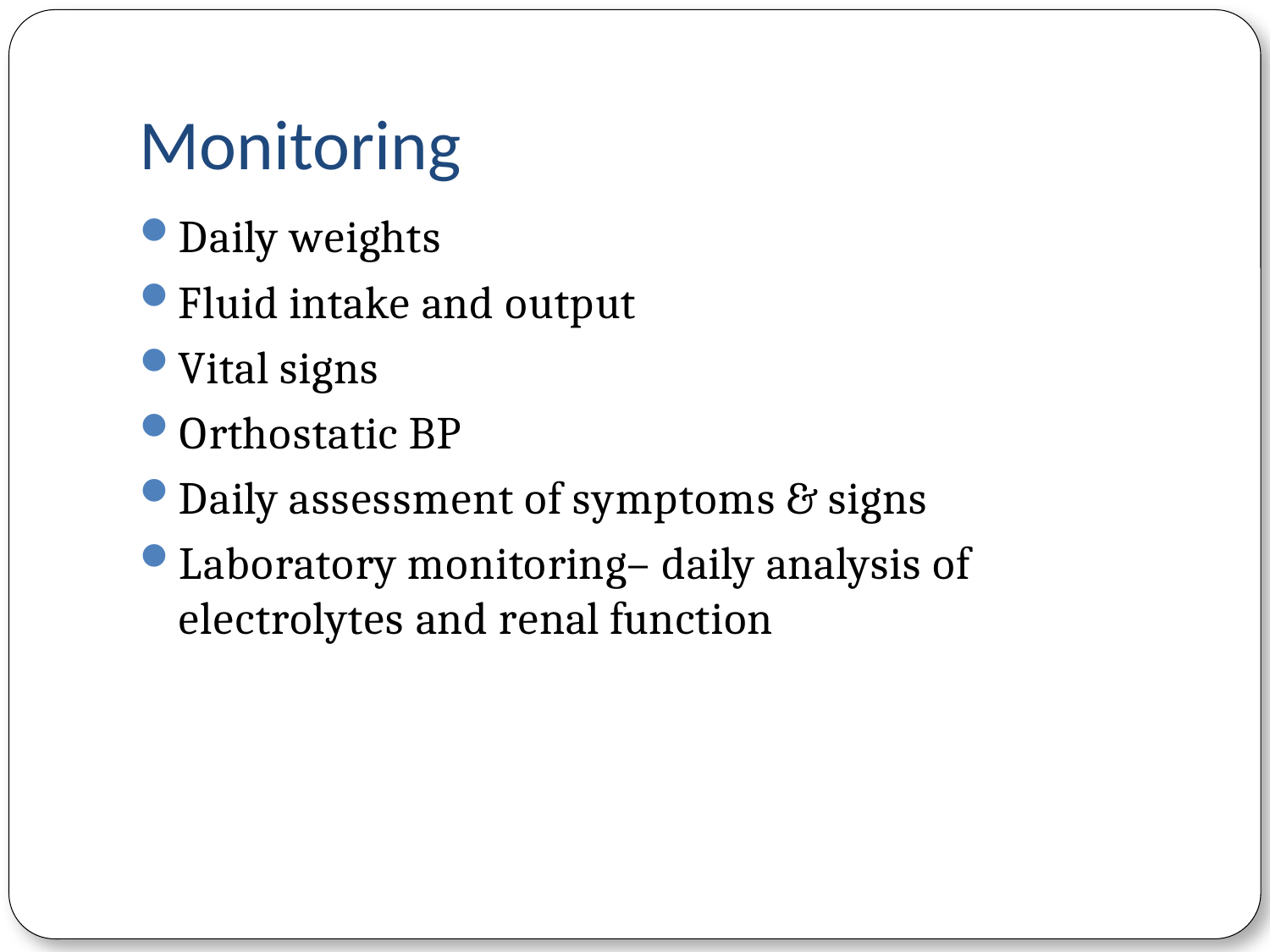

# Monitoring
Daily weights
Fluid intake and output
Vital signs
Orthostatic BP
Daily assessment of symptoms & signs
Laboratory monitoring– daily analysis of electrolytes and renal function